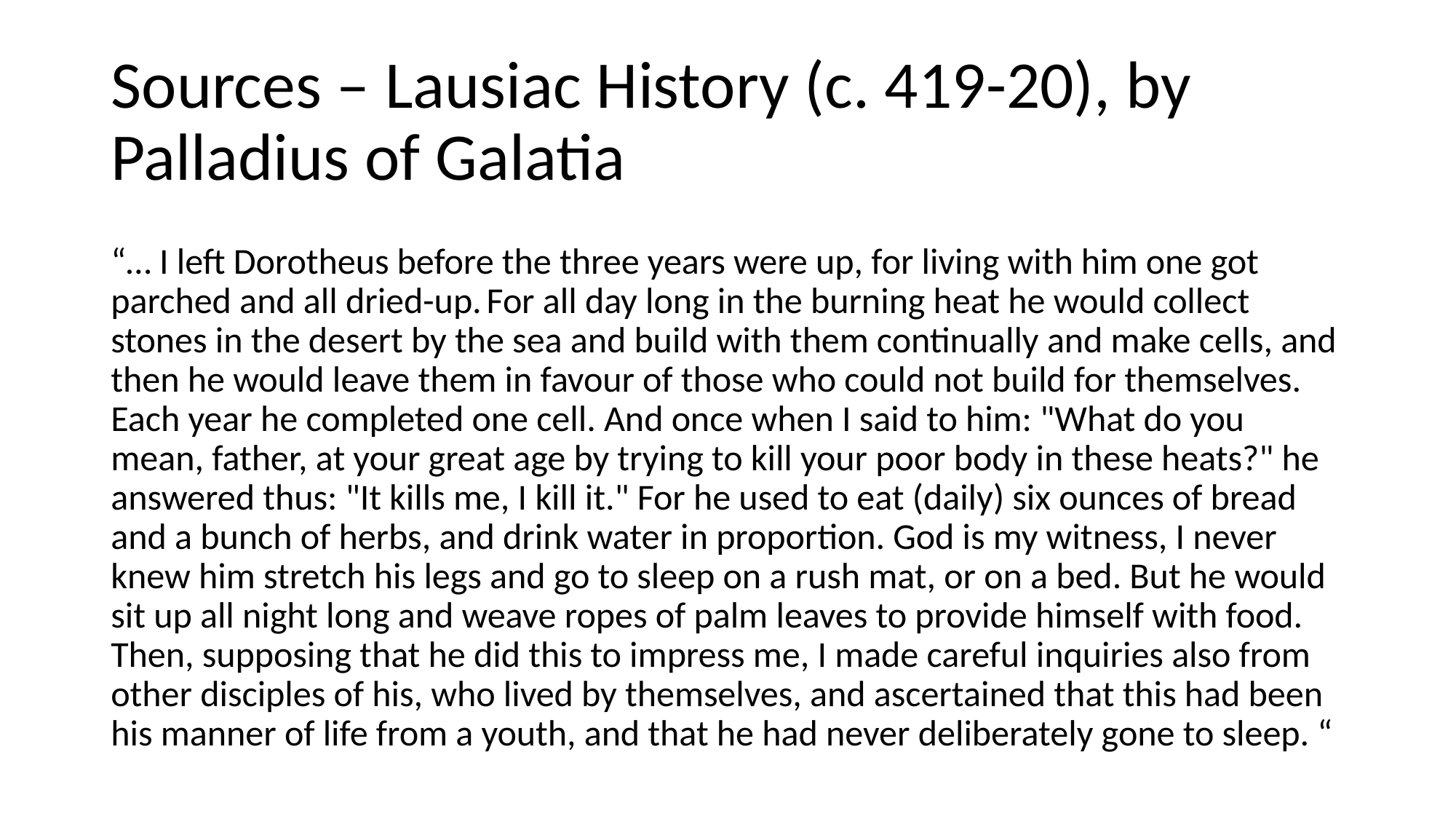

# Sources – Lausiac History (c. 419-20), by Palladius of Galatia

“… I left Dorotheus before the three years were up, for living with him one got parched and all dried-up. For all day long in the burning heat he would collect stones in the desert by the sea and build with them continually and make cells, and then he would leave them in favour of those who could not build for themselves. Each year he completed one cell. And once when I said to him: "What do you mean, father, at your great age by trying to kill your poor body in these heats?" he answered thus: "It kills me, I kill it." For he used to eat (daily) six ounces of bread and a bunch of herbs, and drink water in proportion. God is my witness, I never knew him stretch his legs and go to sleep on a rush mat, or on a bed. But he would sit up all night long and weave ropes of palm leaves to provide himself with food. Then, supposing that he did this to impress me, I made careful inquiries also from other disciples of his, who lived by themselves, and ascertained that this had been his manner of life from a youth, and that he had never deliberately gone to sleep. “